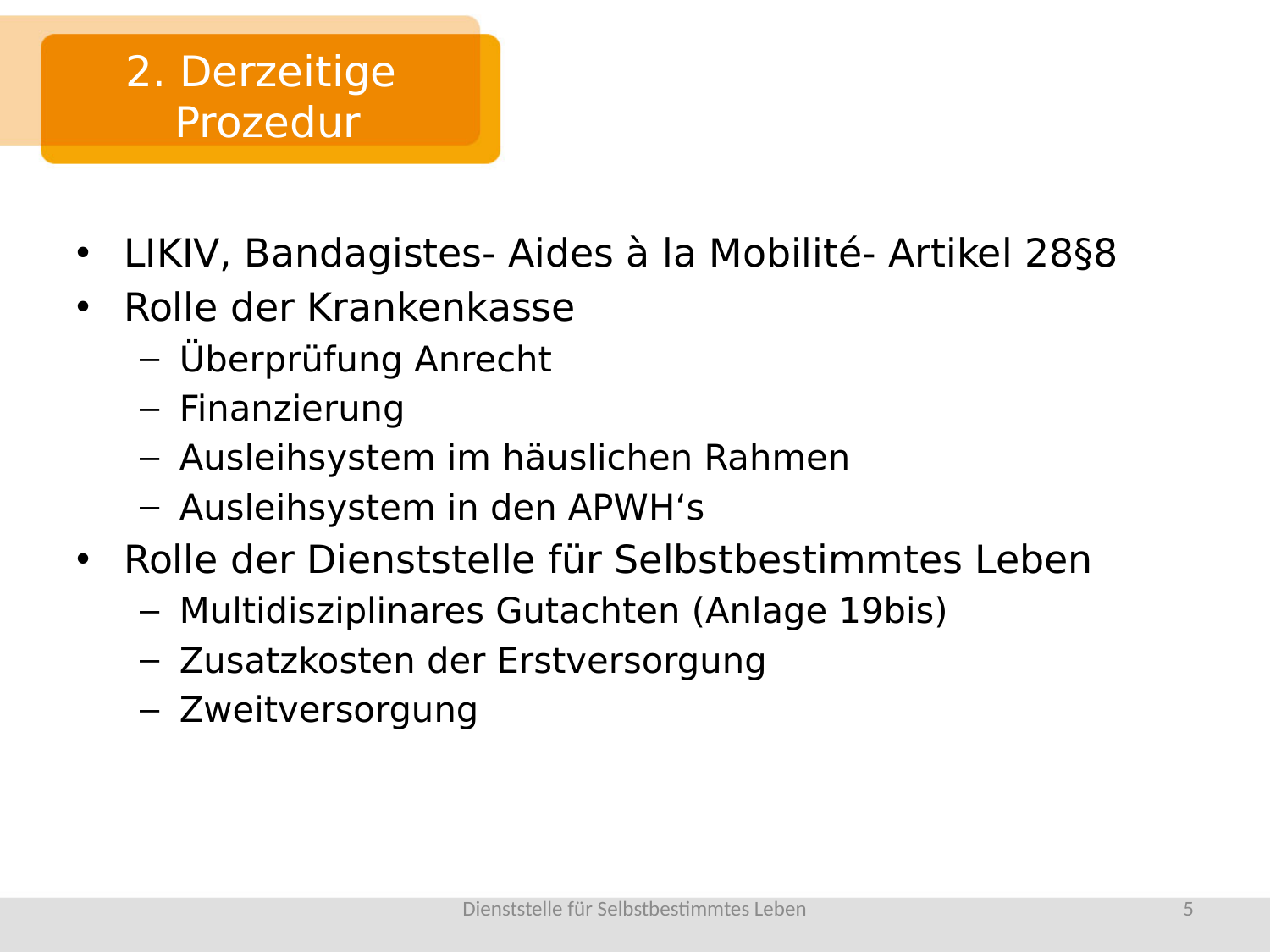

# 2. Derzeitige Prozedur
LIKIV, Bandagistes- Aides à la Mobilité- Artikel 28§8
Rolle der Krankenkasse
Überprüfung Anrecht
Finanzierung
Ausleihsystem im häuslichen Rahmen
Ausleihsystem in den APWH‘s
Rolle der Dienststelle für Selbstbestimmtes Leben
Multidisziplinares Gutachten (Anlage 19bis)
Zusatzkosten der Erstversorgung
Zweitversorgung
Dienststelle für Selbstbestimmtes Leben
5